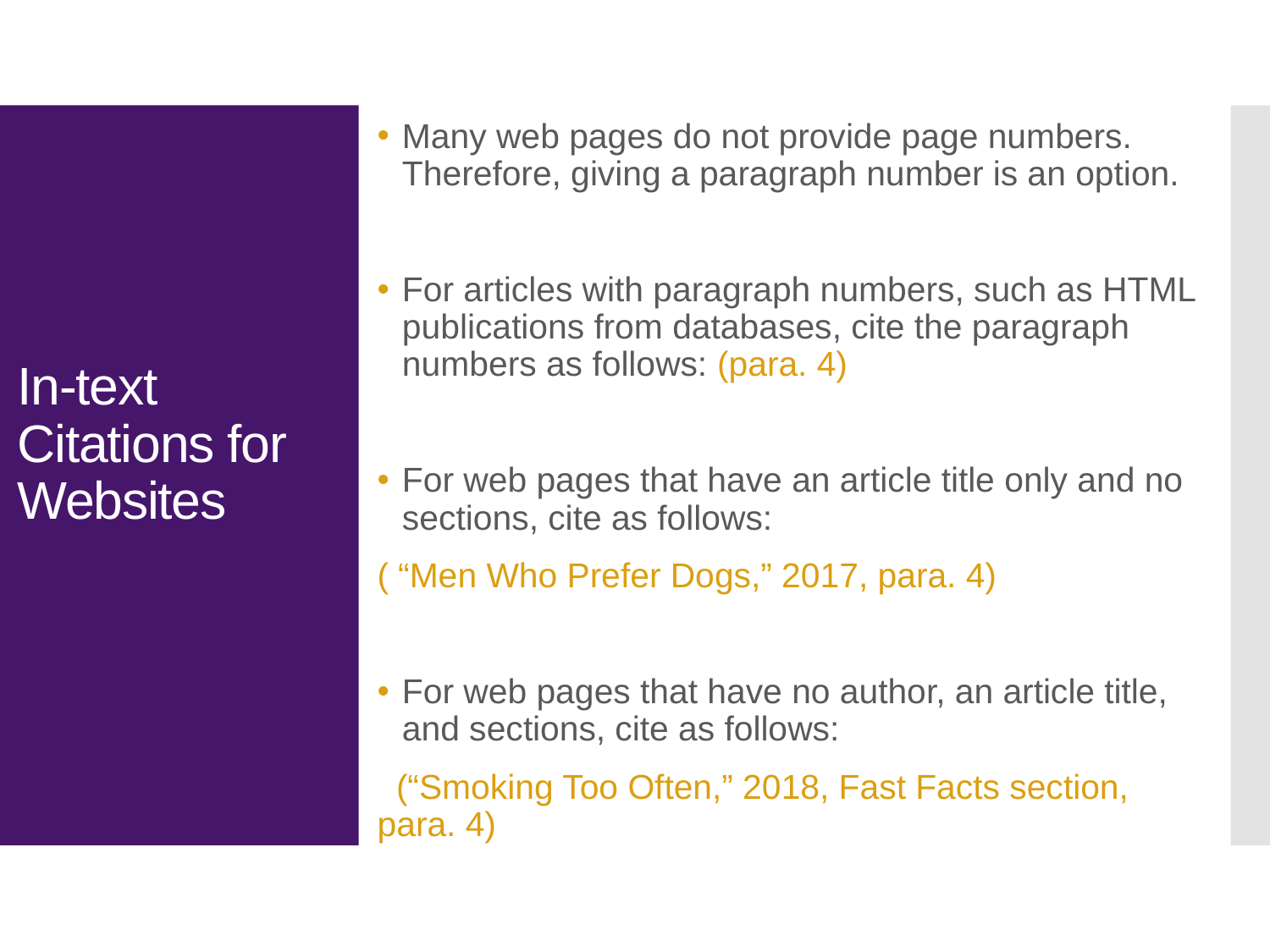

Many web pages do not provide page numbers. Therefore, giving a paragraph number is an option.

For articles with paragraph numbers, such as HTML publications from databases, cite the paragraph numbers as follows: (para. 4)

For web pages that have an article title only and no sections, cite as follows:
( “Men Who Prefer Dogs,” 2017, para. 4)

For web pages that have no author, an article title, and sections, cite as follows:
  (“Smoking Too Often,” 2018, Fast Facts section, para. 4)
# In-text Citations for Websites